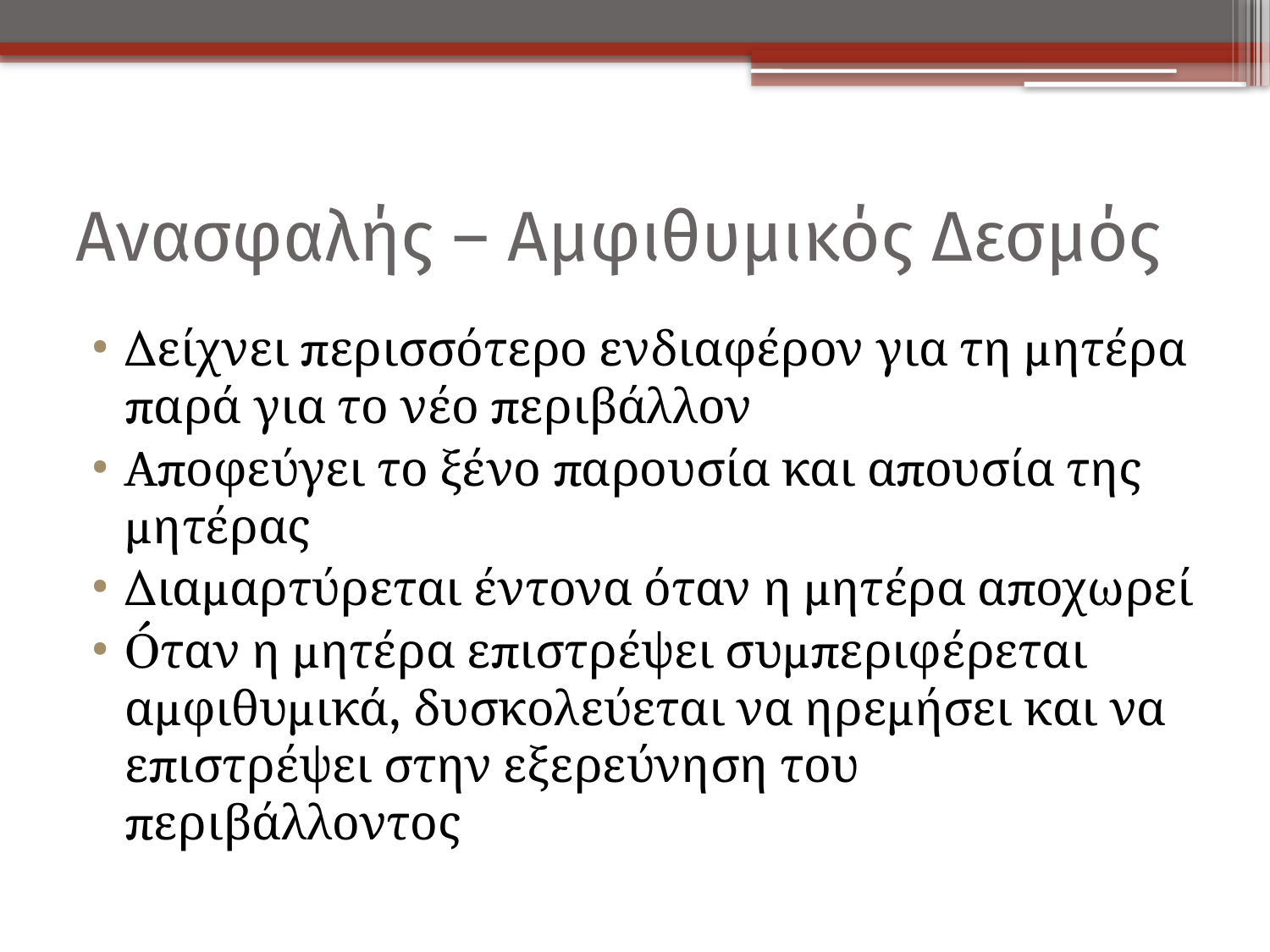

# Ανασφαλής – Αμφιθυμικός Δεσμός
Δείχνει περισσότερο ενδιαφέρον για τη μητέρα παρά για το νέο περιβάλλον
Αποφεύγει το ξένο παρουσία και απουσία της μητέρας
Διαμαρτύρεται έντονα όταν η μητέρα αποχωρεί
Όταν η μητέρα επιστρέψει συμπεριφέρεται αμφιθυμικά, δυσκολεύεται να ηρεμήσει και να επιστρέψει στην εξερεύνηση του περιβάλλοντος